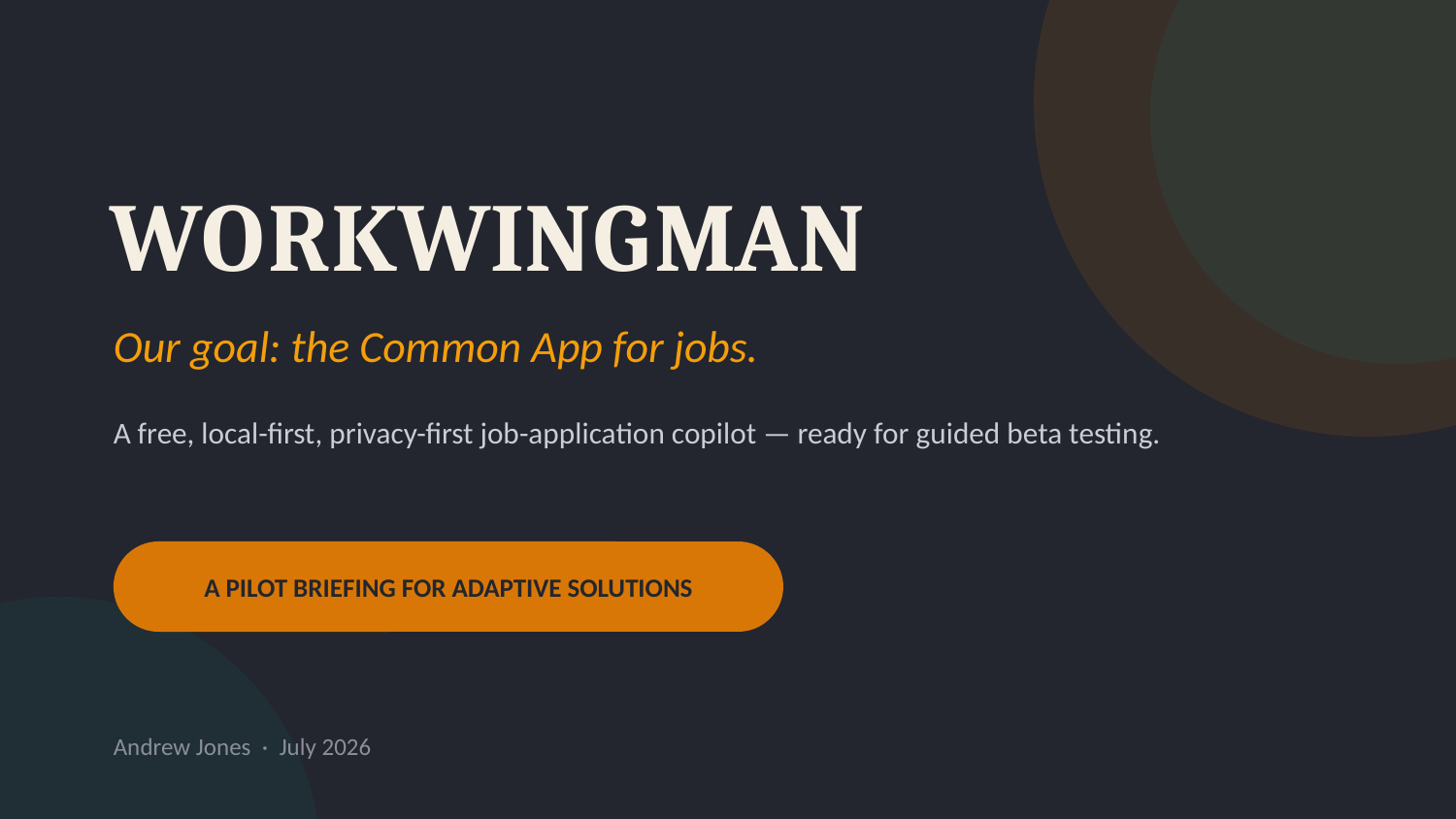

WORKWINGMAN
Our goal: the Common App for jobs.
A free, local-first, privacy-first job-application copilot — ready for guided beta testing.

A PILOT BRIEFING FOR ADAPTIVE SOLUTIONS

Andrew Jones  ·  July 2026